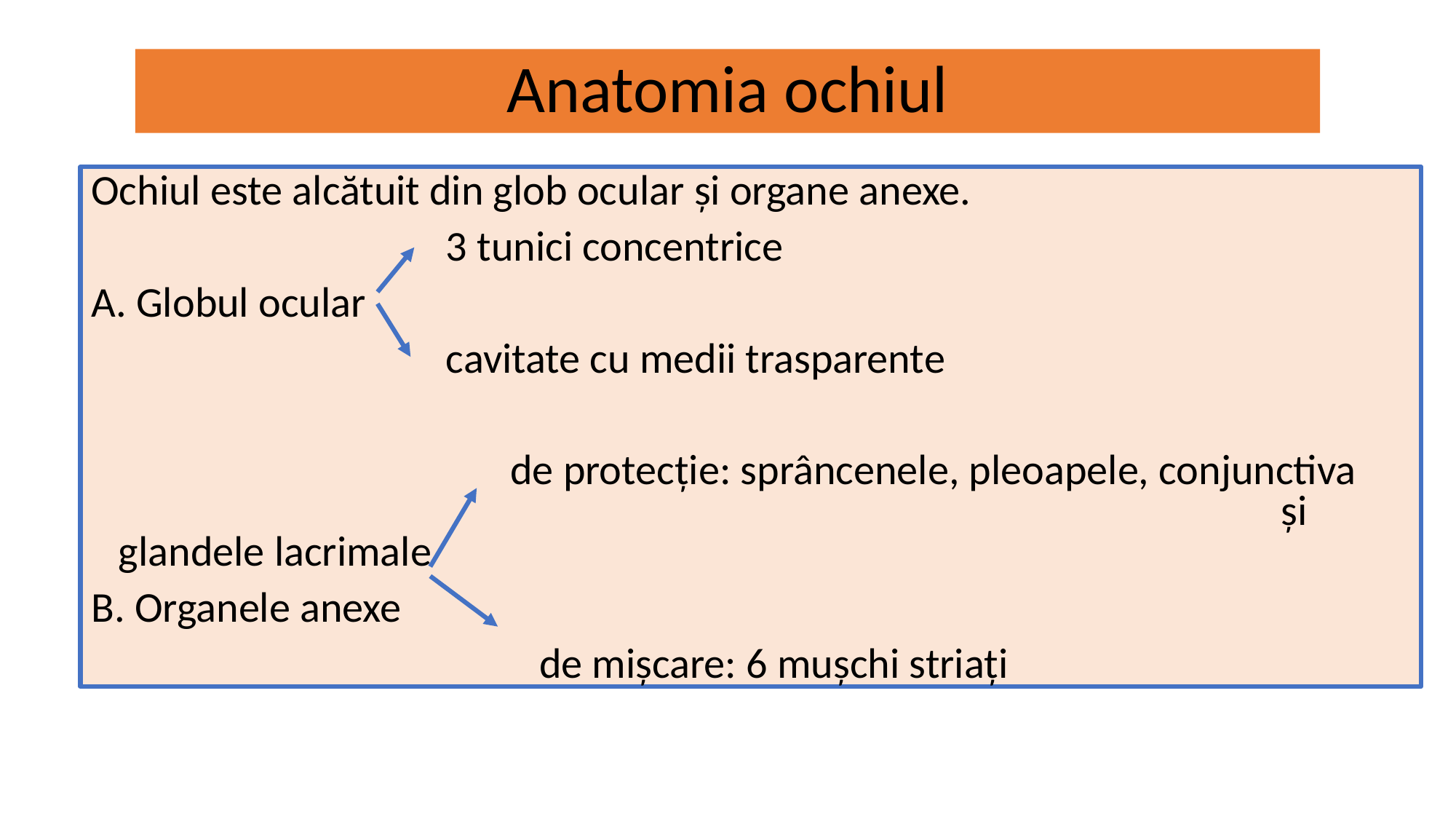

Anatomia ochiul
Ochiul este alcătuit din glob ocular şi organe anexe.
				3 tunici concentrice
A. Globul ocular
			  	cavitate cu medii trasparente

			                  de protecţie: sprâncenele, pleoapele, conjunctiva                                                                   			                              şi glandele lacrimale
B. Organele anexe
			                     de mişcare: 6 muşchi striaţi